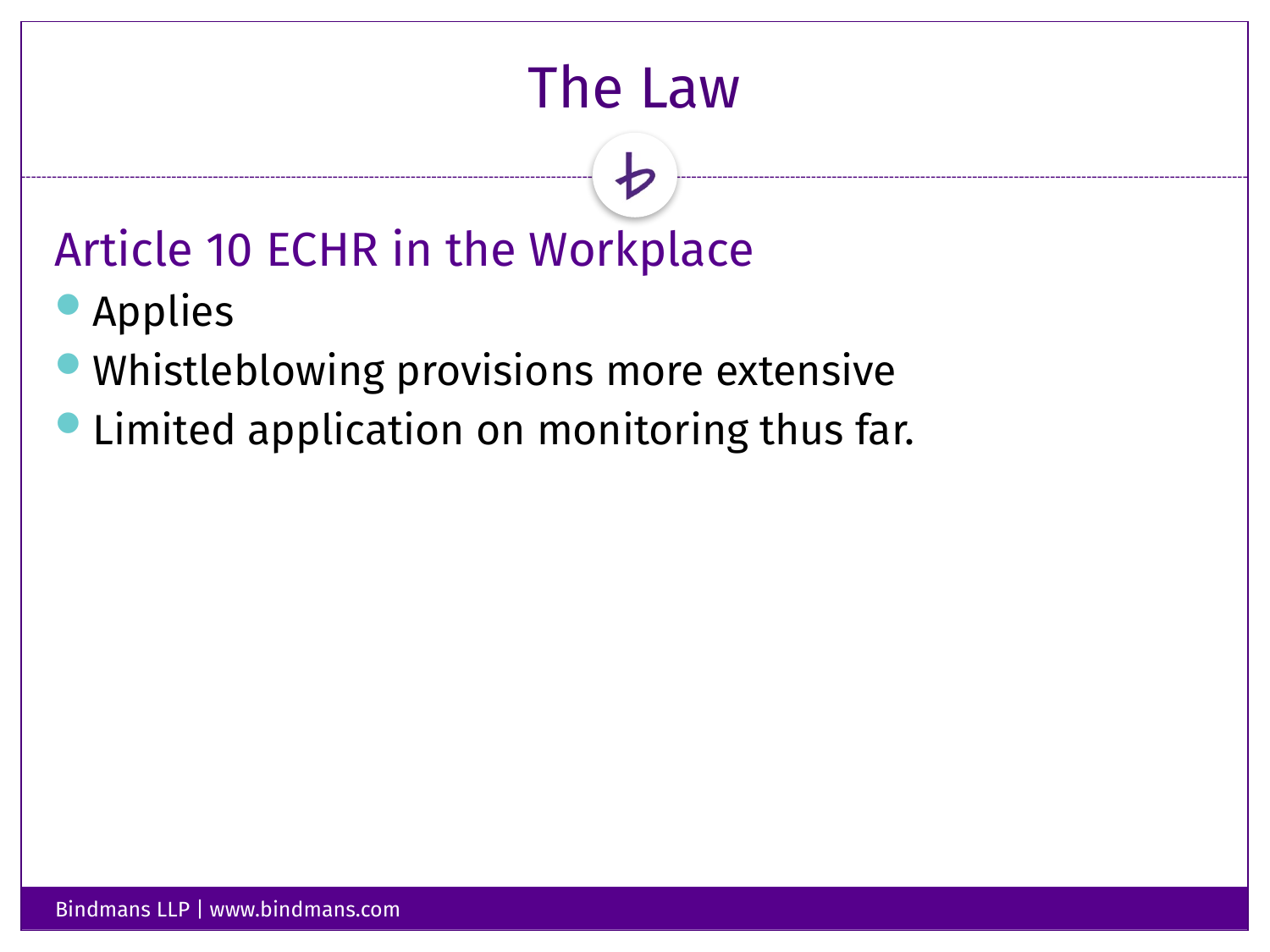

# The Law
Article 10 ECHR in the Workplace
Applies
Whistleblowing provisions more extensive
Limited application on monitoring thus far.
Bindmans LLP | www.bindmans.com